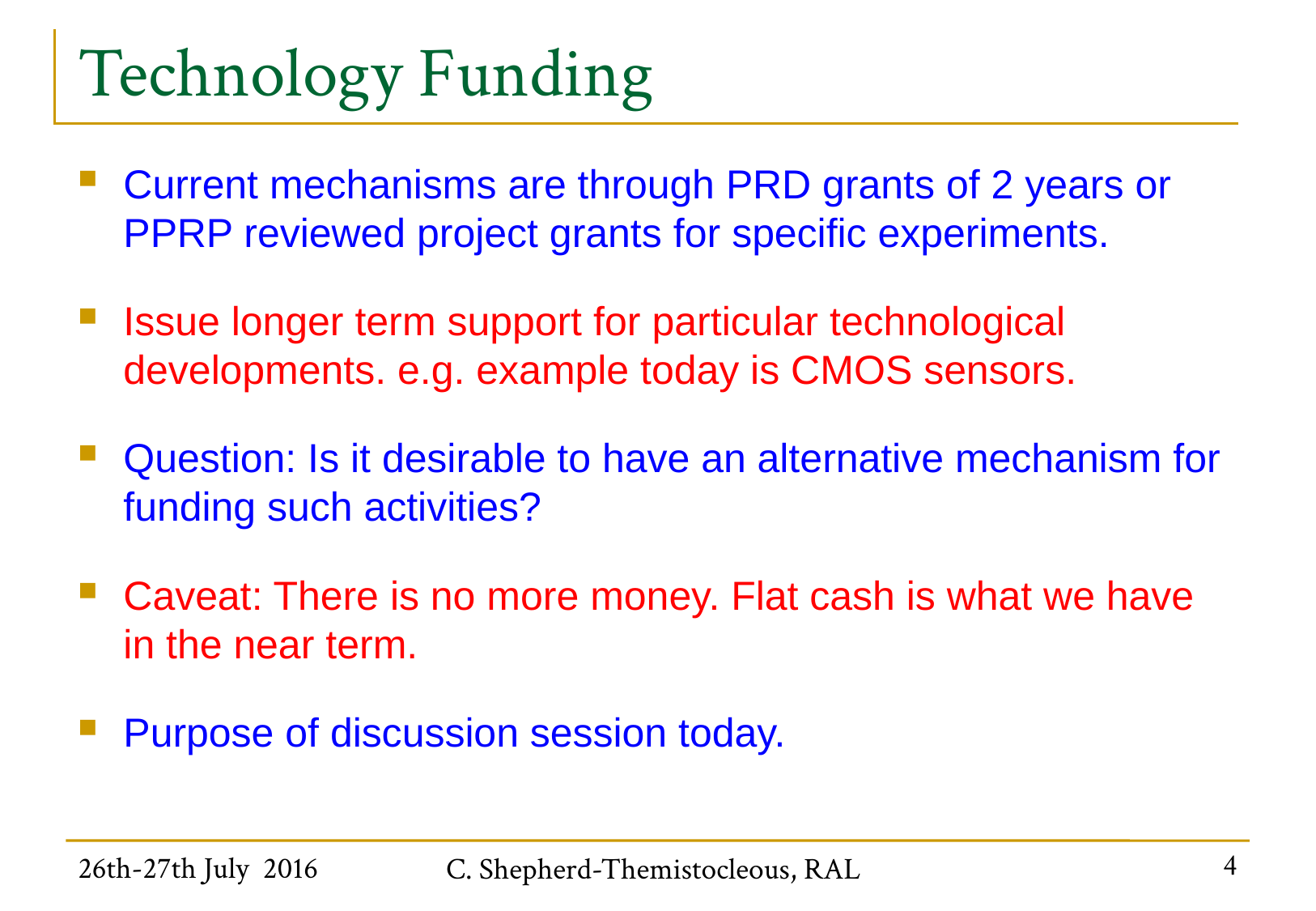

# Technology Funding
Current mechanisms are through PRD grants of 2 years or PPRP reviewed project grants for specific experiments.
Issue longer term support for particular technological developments. e.g. example today is CMOS sensors.
Question: Is it desirable to have an alternative mechanism for funding such activities?
Caveat: There is no more money. Flat cash is what we have in the near term.
Purpose of discussion session today.
26th-27th July  2016
C. Shepherd-Themistocleous, RAL
4